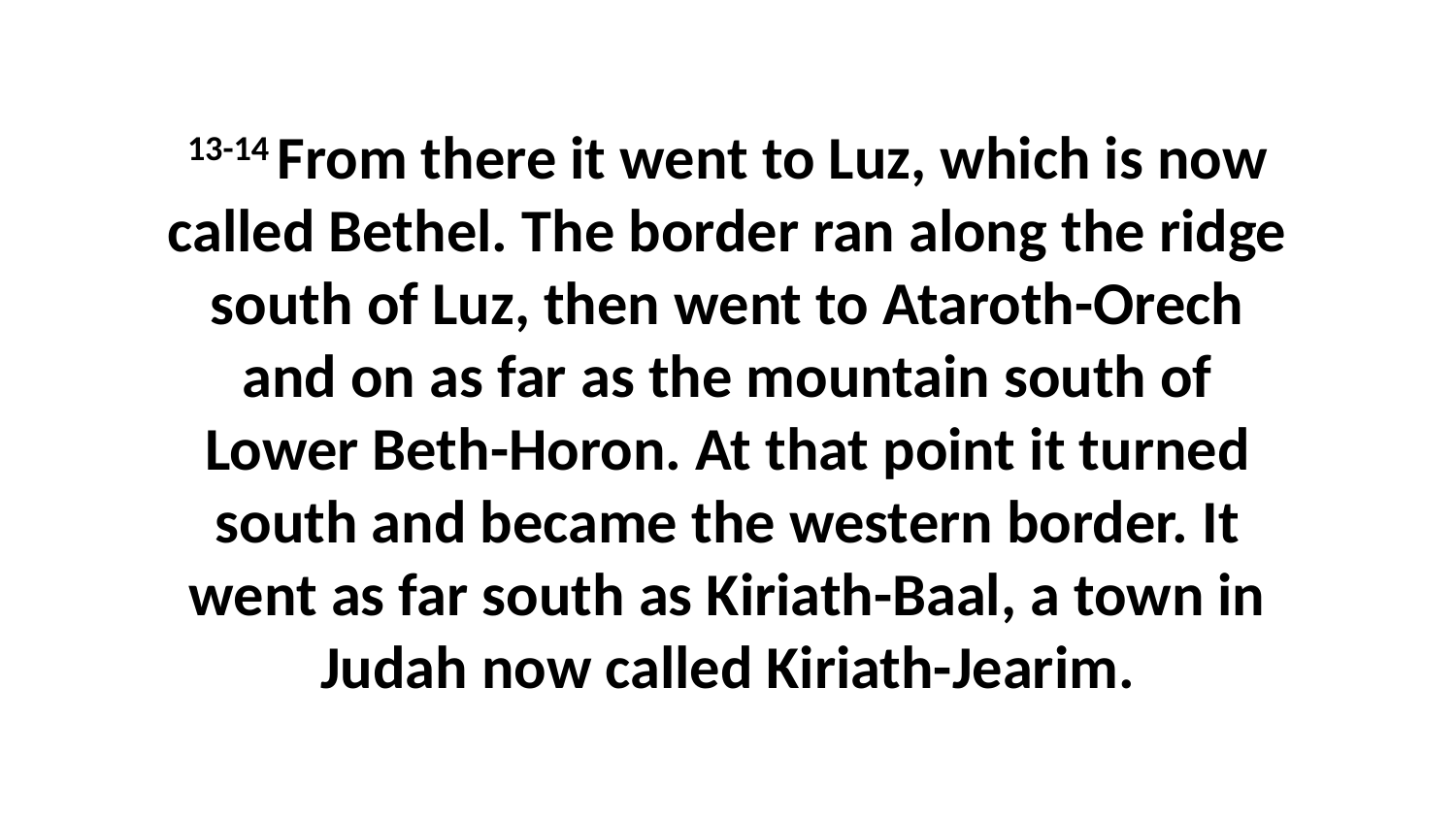

13-14 From there it went to Luz, which is now called Bethel. The border ran along the ridge south of Luz, then went to Ataroth-Orech and on as far as the mountain south of Lower Beth-Horon. At that point it turned south and became the western border. It went as far south as Kiriath-Baal, a town in Judah now called Kiriath-Jearim.